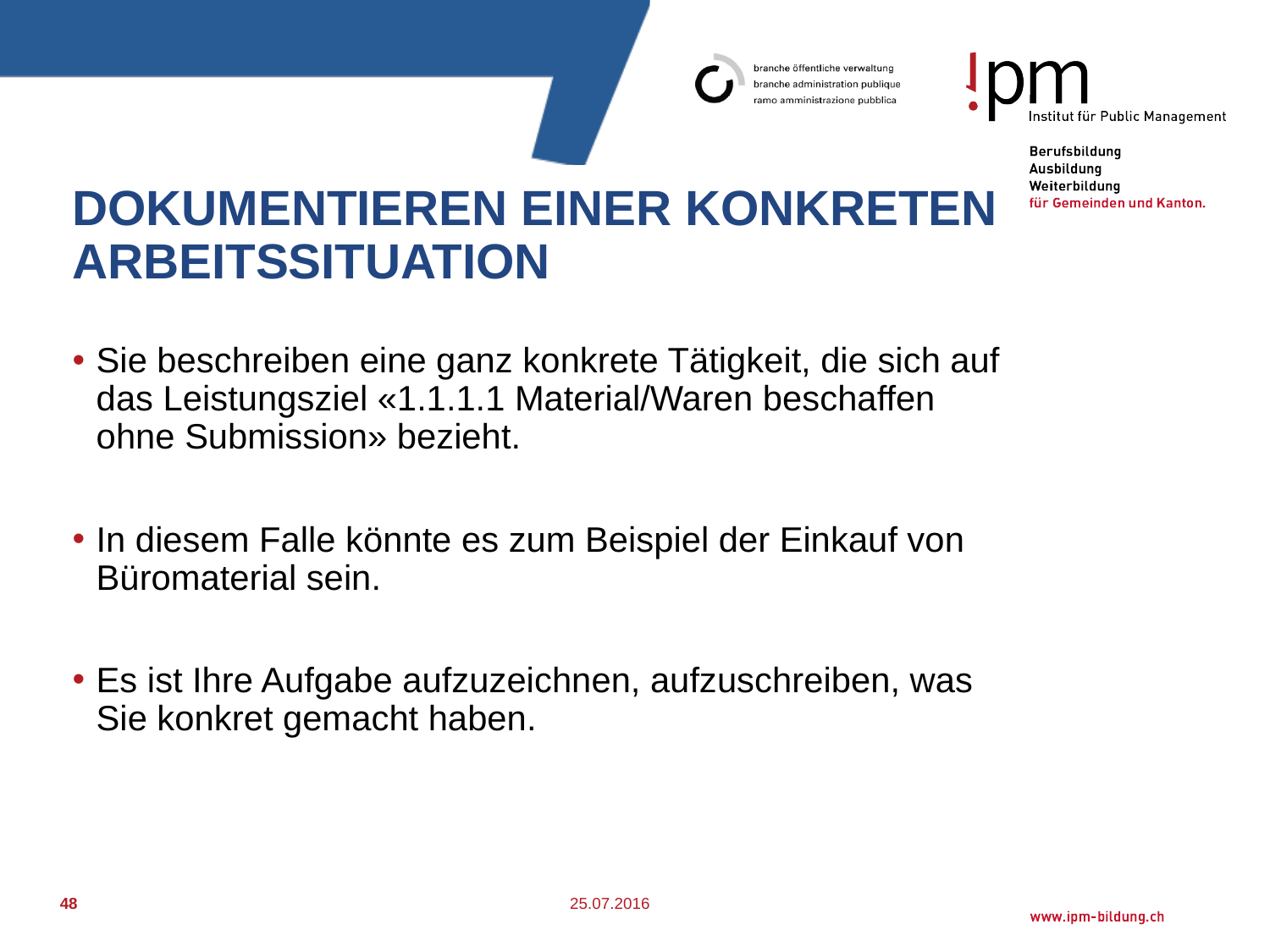

# Dokumentieren einer konkreten Arbeitssituation
Sie beschreiben eine ganz konkrete Tätigkeit, die sich auf das Leistungsziel «1.1.1.1 Material/Waren beschaffen ohne Submission» bezieht.

In diesem Falle könnte es zum Beispiel der Einkauf von Büromaterial sein.

Es ist Ihre Aufgabe aufzuzeichnen, aufzuschreiben, was Sie konkret gemacht haben.
48
25.07.2016